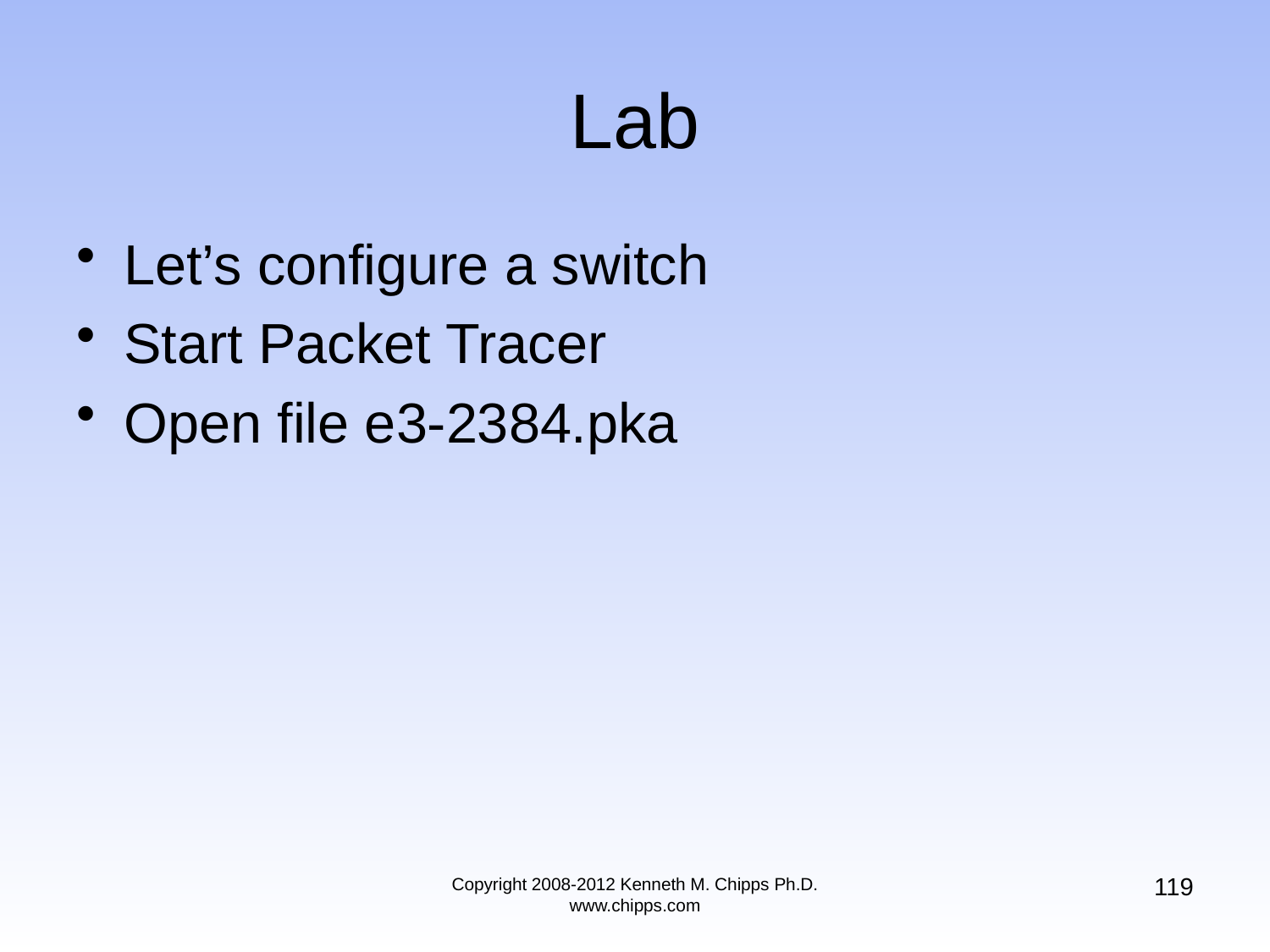

# Lab
Let’s configure a switch
Start Packet Tracer
Open file e3-2384.pka
119
Copyright 2008-2012 Kenneth M. Chipps Ph.D. www.chipps.com